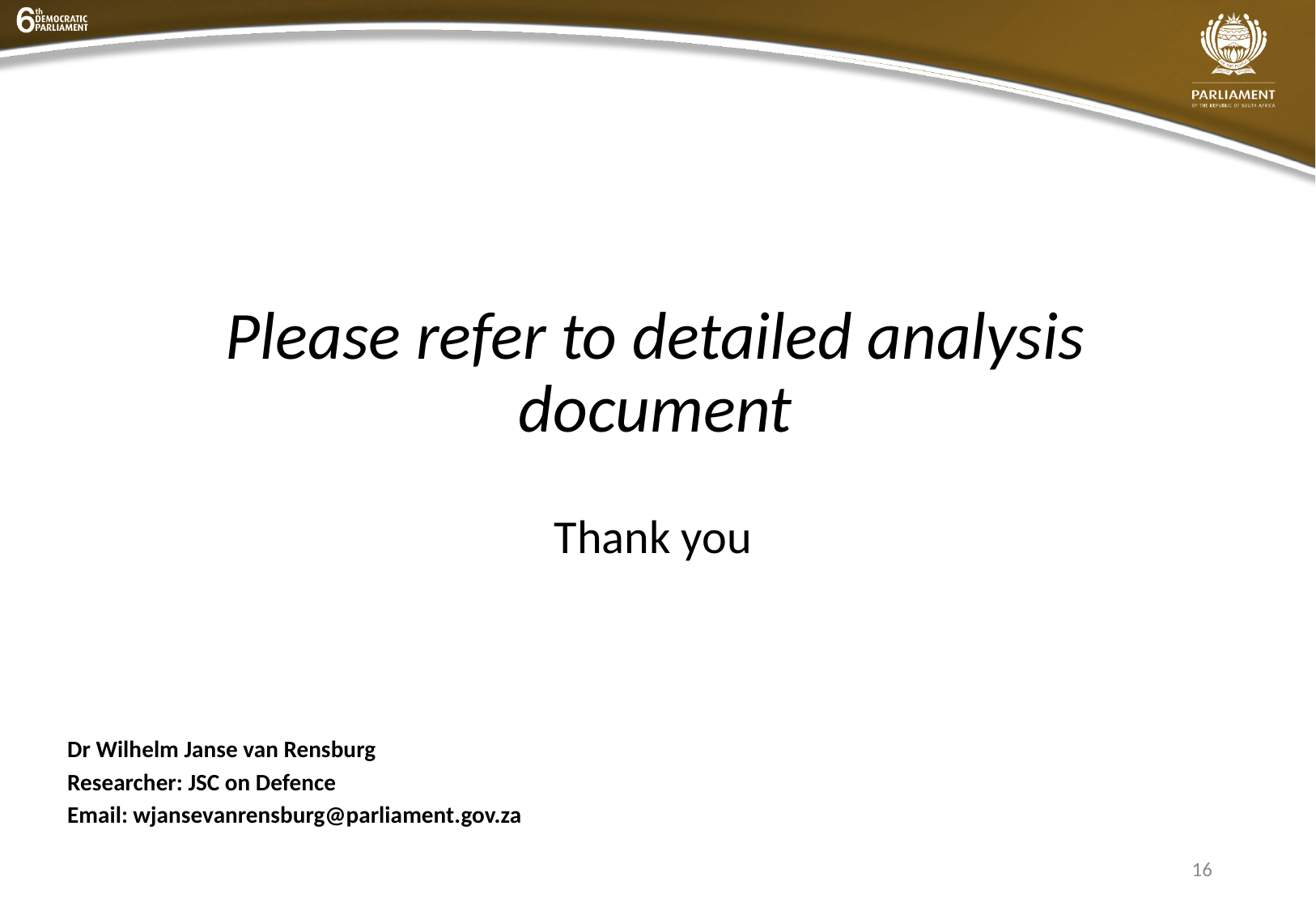

Please refer to detailed analysis document
Thank you
Dr Wilhelm Janse van Rensburg
Researcher: JSC on Defence
Email: wjansevanrensburg@parliament.gov.za

16